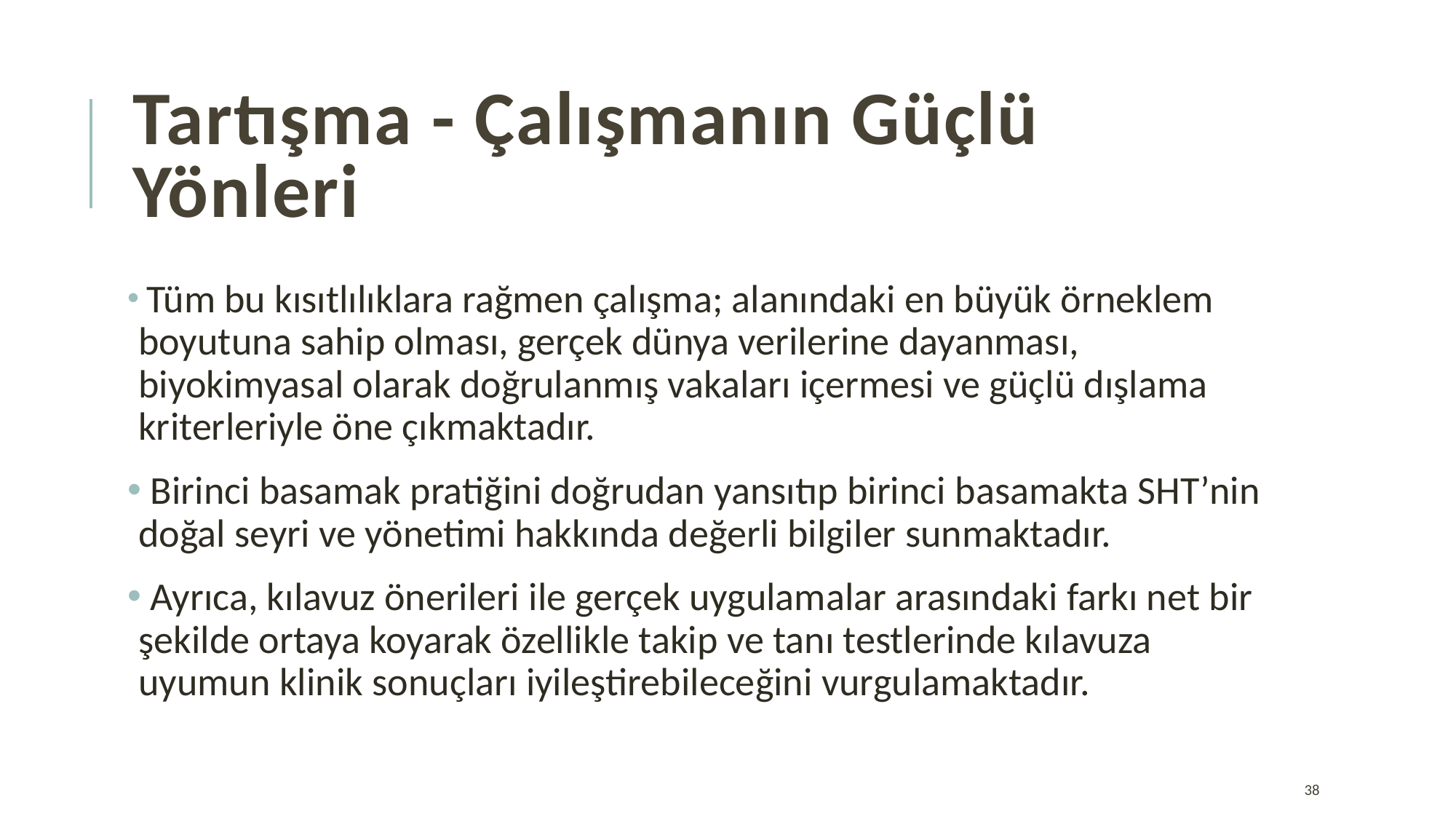

# Tartışma - Çalışmanın Güçlü Yönleri
 Tüm bu kısıtlılıklara rağmen çalışma; alanındaki en büyük örneklem boyutuna sahip olması, gerçek dünya verilerine dayanması, biyokimyasal olarak doğrulanmış vakaları içermesi ve güçlü dışlama kriterleriyle öne çıkmaktadır.
 Birinci basamak pratiğini doğrudan yansıtıp birinci basamakta SHT’nin doğal seyri ve yönetimi hakkında değerli bilgiler sunmaktadır.
 Ayrıca, kılavuz önerileri ile gerçek uygulamalar arasındaki farkı net bir şekilde ortaya koyarak özellikle takip ve tanı testlerinde kılavuza uyumun klinik sonuçları iyileştirebileceğini vurgulamaktadır.

38